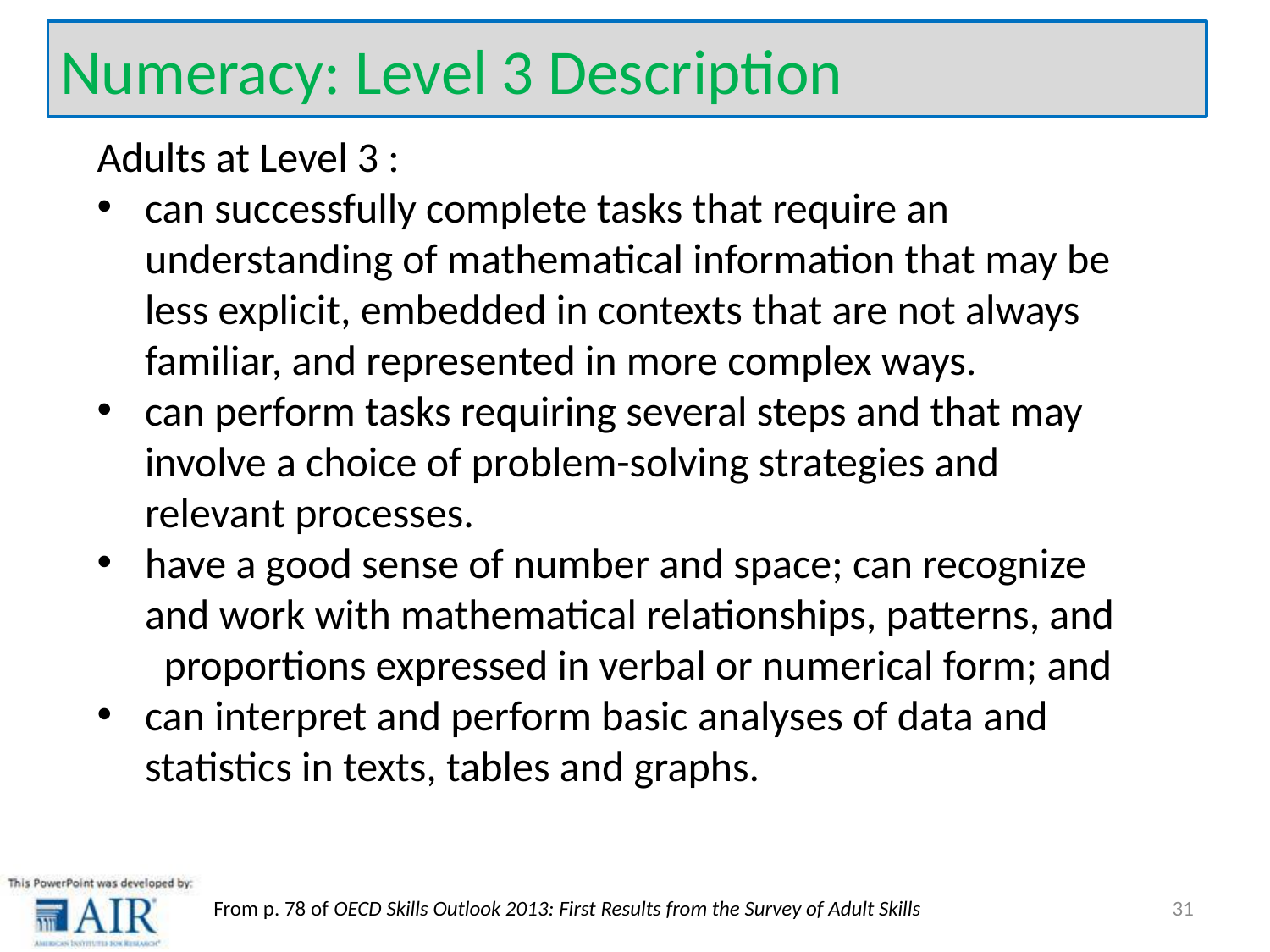

Numeracy: Level 3 Description

Adults at Level 3 :
can successfully complete tasks that require an understanding of mathematical information that may be less explicit, embedded in contexts that are not always familiar, and represented in more complex ways.
can perform tasks requiring several steps and that may involve a choice of problem-solving strategies and relevant processes.
have a good sense of number and space; can recognize and work with mathematical relationships, patterns, and     proportions expressed in verbal or numerical form; and
can interpret and perform basic analyses of data and statistics in texts, tables and graphs.
31
From p. 78 of OECD Skills Outlook 2013: First Results from the Survey of Adult Skills